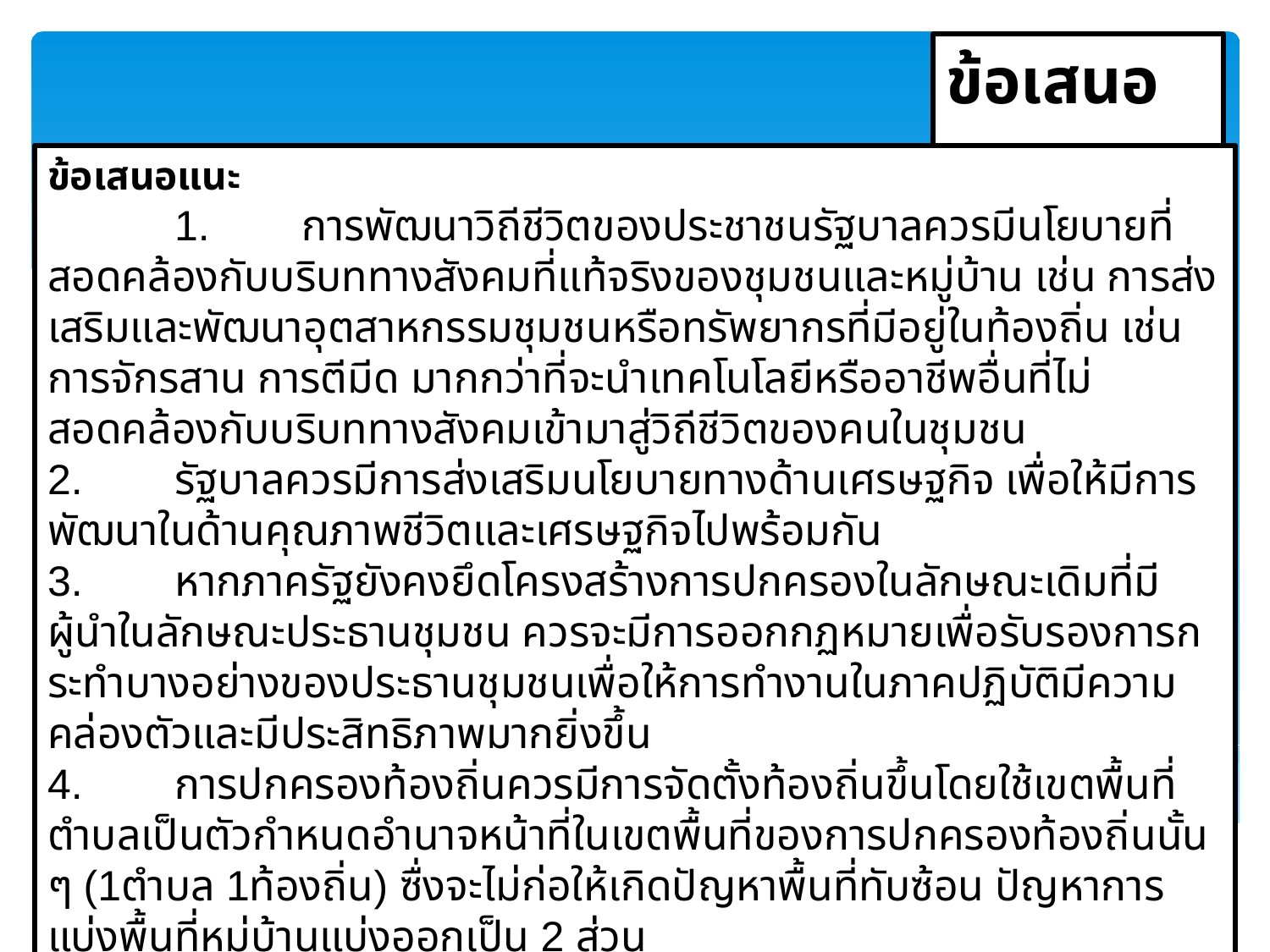

ข้อเสนอแนะ
ข้อเสนอแนะ
 	1.	การพัฒนาวิถีชีวิตของประชาชนรัฐบาลควรมีนโยบายที่สอดคล้องกับบริบททางสังคมที่แท้จริงของชุมชนและหมู่บ้าน เช่น การส่งเสริมและพัฒนาอุตสาหกรรมชุมชนหรือทรัพยากรที่มีอยู่ในท้องถิ่น เช่น การจักรสาน การตีมีด มากกว่าที่จะนำเทคโนโลยีหรืออาชีพอื่นที่ไม่สอดคล้องกับบริบททางสังคมเข้ามาสู่วิถีชีวิตของคนในชุมชน
2.	รัฐบาลควรมีการส่งเสริมนโยบายทางด้านเศรษฐกิจ เพื่อให้มีการพัฒนาในด้านคุณภาพชีวิตและเศรษฐกิจไปพร้อมกัน
3.	หากภาครัฐยังคงยึดโครงสร้างการปกครองในลักษณะเดิมที่มีผู้นำในลักษณะประธานชุมชน ควรจะมีการออกกฏหมายเพื่อรับรองการกระทำบางอย่างของประธานชุมชนเพื่อให้การทำงานในภาคปฏิบัติมีความคล่องตัวและมีประสิทธิภาพมากยิ่งขึ้น
4.	การปกครองท้องถิ่นควรมีการจัดตั้งท้องถิ่นขึ้นโดยใช้เขตพื้นที่ตำบลเป็นตัวกำหนดอำนาจหน้าที่ในเขตพื้นที่ของการปกครองท้องถิ่นนั้น ๆ (1ตำบล 1ท้องถิ่น) ซื่งจะไม่ก่อให้เกิดปัญหาพื้นที่ทับซ้อน ปัญหาการแบ่งพื้นที่หมู่บ้านแบ่งออกเป็น 2 ส่วน
5.	หน่วยงานภาครัฐ การปกครองท้องถิ่นและส่วนภูมิภาค ควรมีการทำงานร่วมกันแบบบูรณาการ เพื่อแก้ไขปัญหาต่างของหมู่บ้านและชุมชน
6.	ภาครัฐส่วนภูมิภาคและส่วนท้องถิ่น (กำนัน ผู้ใหญ่บ้านและประธานชุมชน) ควรมีการทำงานร่วมกันแบบบูรณาการอย่างจริงจัง โดยยึดผลประโยชน์ของปนะชาชนเป็นหลัก